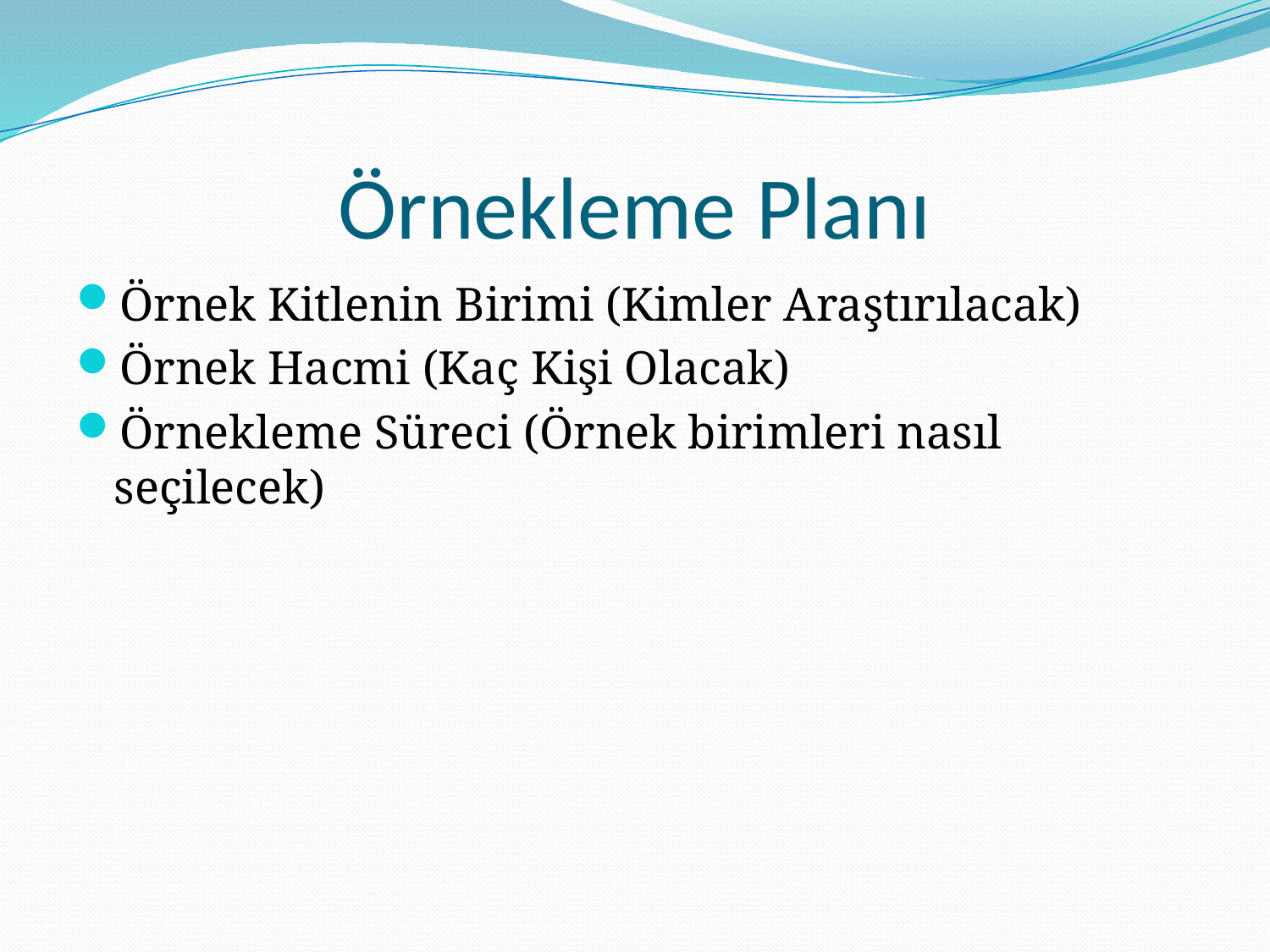

# Örnekleme Planı
Örnek Kitlenin Birimi (Kimler Araştırılacak)
Örnek Hacmi (Kaç Kişi Olacak)
Örnekleme Süreci (Örnek birimleri nasıl seçilecek)